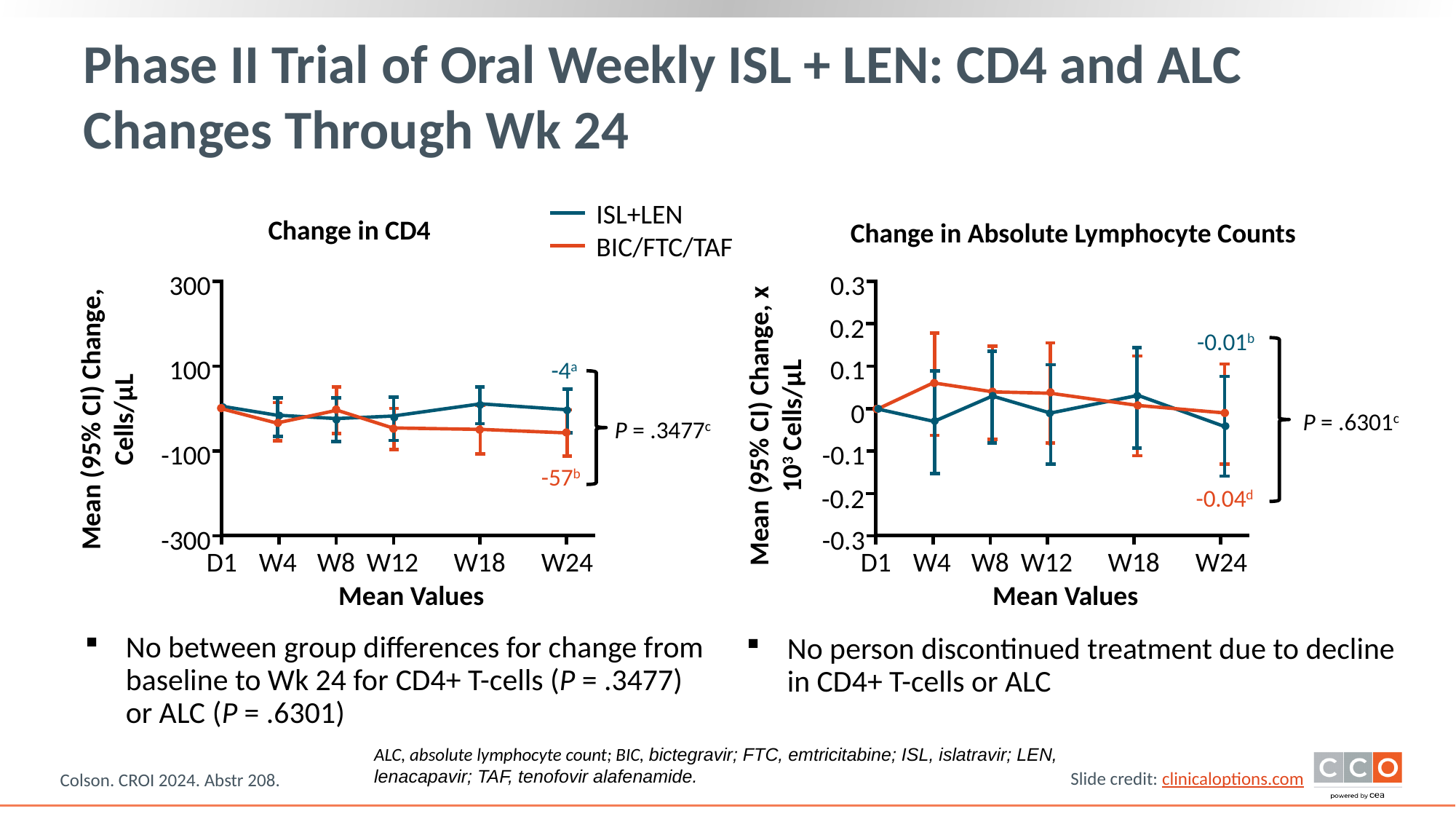

# Phase II Trial of Oral Weekly ISL + LEN: CD4 and ALC Changes Through Wk 24
ISL+LEN
BIC/FTC/TAF
Change in CD4
300
100
-100
-300

-4a

Mean (95% CI) Change, Cells/µL

P = .3477c

-57b
D1
W4
W8
W12
W18
W24
Mean Values
Change in Absolute Lymphocyte Counts
0.3
0.1
-0.1
-0.3
0.2
0
-0.2

-0.01b

Mean (95% CI) Change, x 103 Cells/µL

P = .6301c
-0.04d
D1
W4
W8
W12
W18
W24
Mean Values
No between group differences for change from baseline to Wk 24 for CD4+ T-cells (P = .3477) or ALC (P = .6301)
No person discontinued treatment due to decline in CD4+ T-cells or ALC

ALC, absolute lymphocyte count; BIC, bictegravir; FTC, emtricitabine; ISL, islatravir; LEN, lenacapavir; TAF, tenofovir alafenamide.
Colson. CROI 2024. Abstr 208.